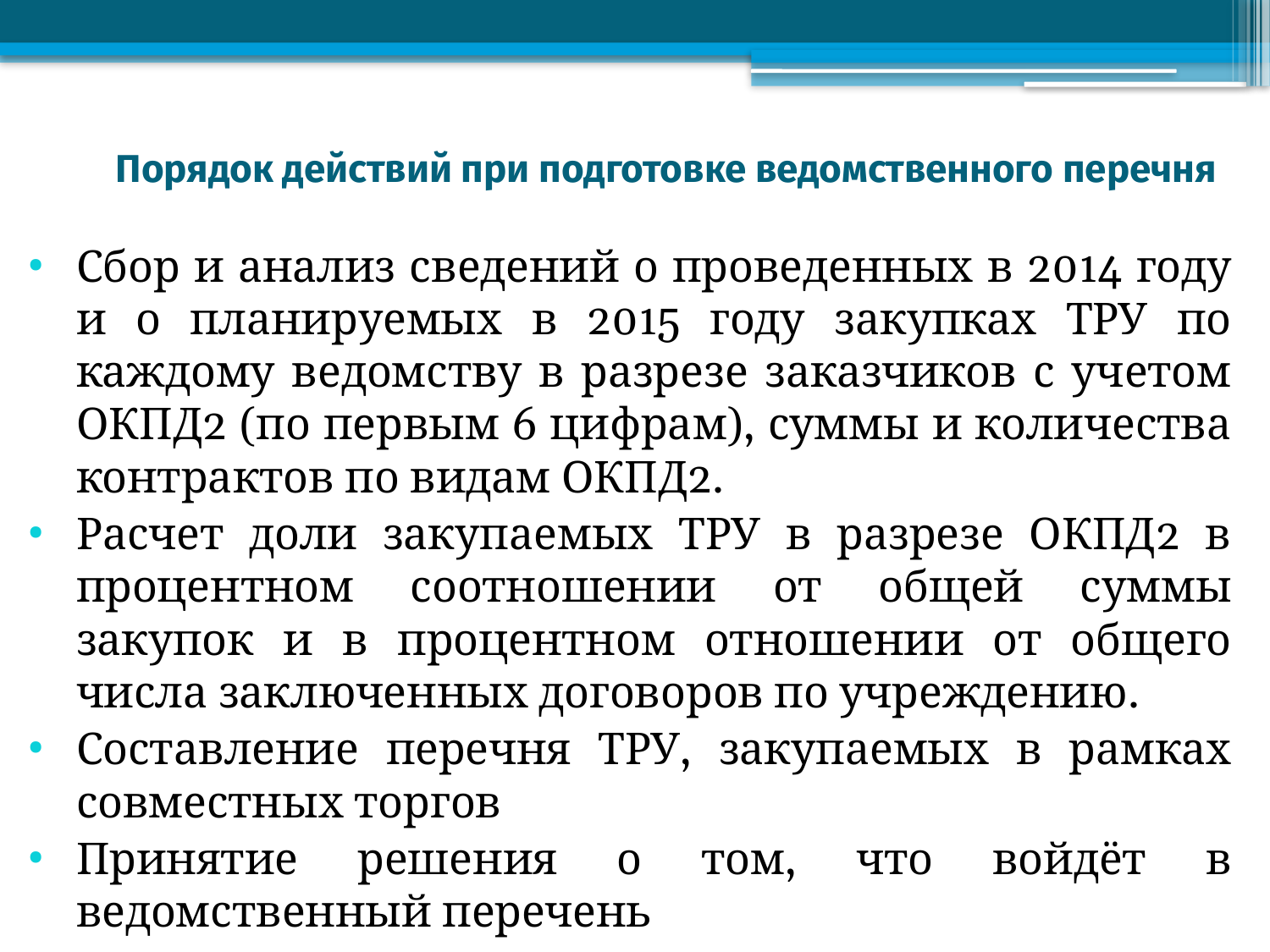

# Порядок действий при подготовке ведомственного перечня
Сбор и анализ сведений о проведенных в 2014 году и о планируемых в 2015 году закупках ТРУ по каждому ведомству в разрезе заказчиков с учетом ОКПД2 (по первым 6 цифрам), суммы и количества контрактов по видам ОКПД2.
Расчет доли закупаемых ТРУ в разрезе ОКПД2 в процентном соотношении от общей суммы закупок и в процентном отношении от общего числа заключенных договоров по учреждению.
Составление перечня ТРУ, закупаемых в рамках совместных торгов
Принятие решения о том, что войдёт в ведомственный перечень